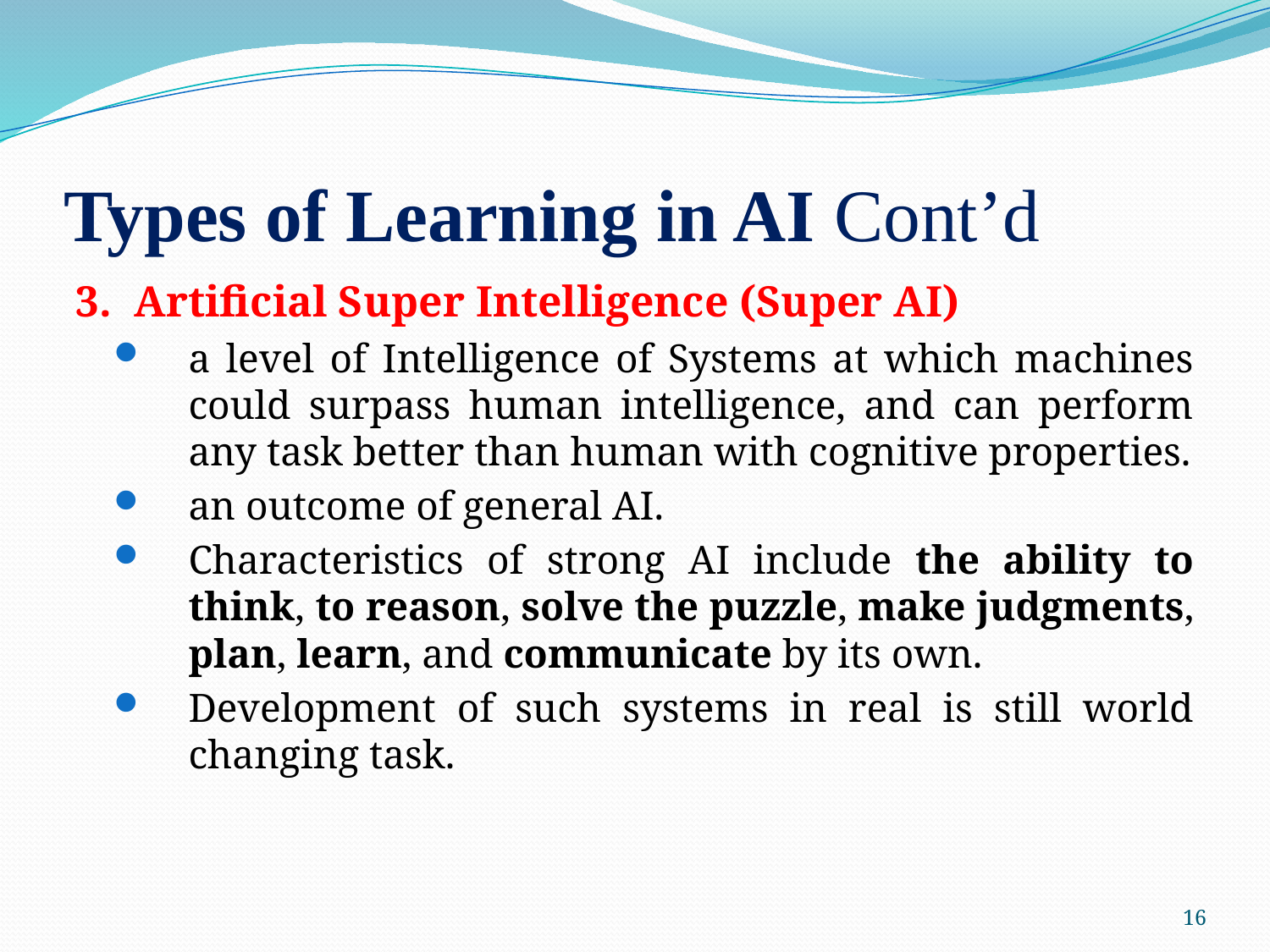

# Types of Learning in AI Cont’d
3.  Artificial Super Intelligence (Super AI)
a level of Intelligence of Systems at which machines could surpass human intelligence, and can perform any task better than human with cognitive properties.
an outcome of general AI.
Characteristics of strong AI include the ability to think, to reason, solve the puzzle, make judgments, plan, learn, and communicate by its own.
Development of such systems in real is still world changing task.

16